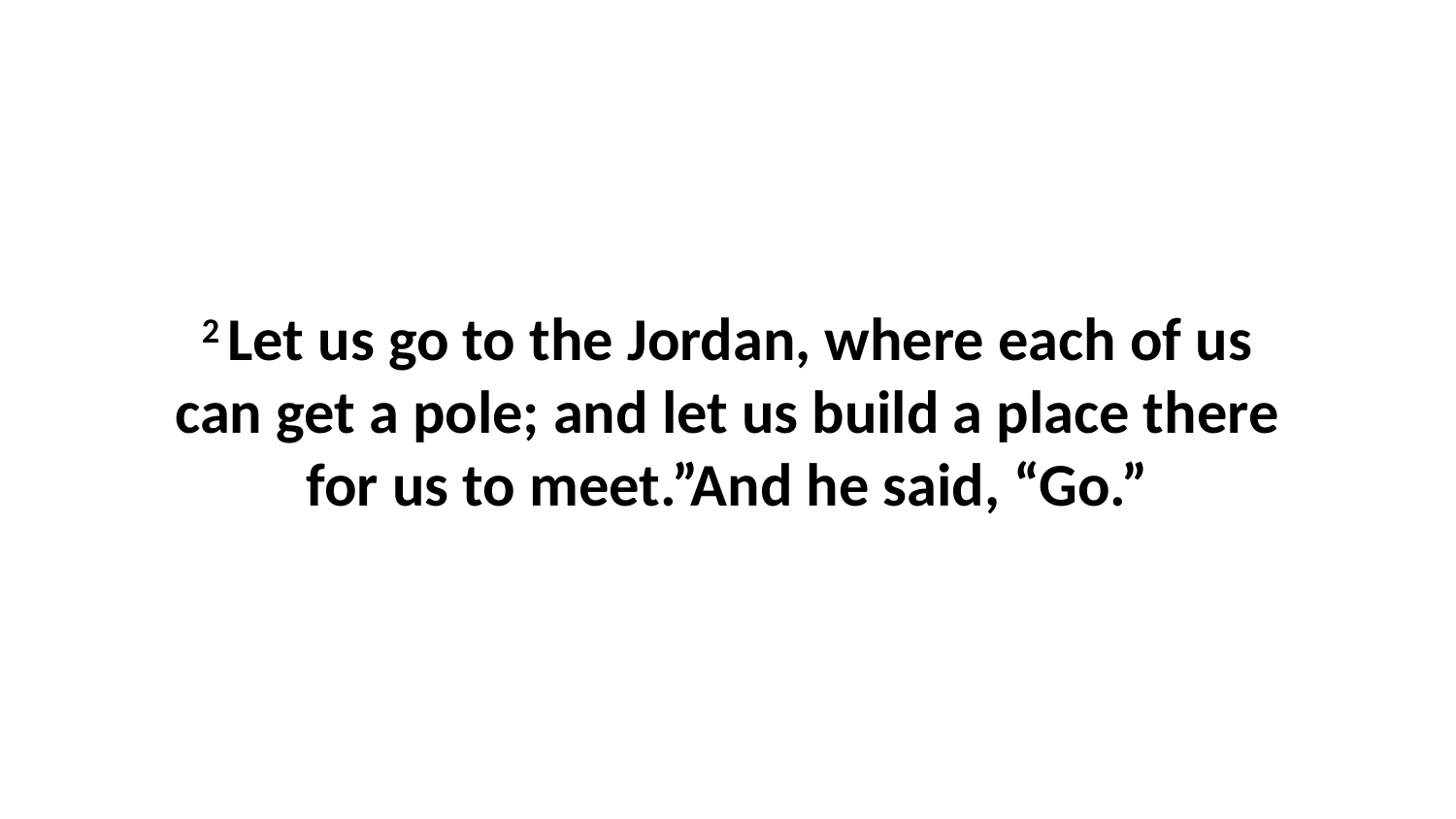

2 Let us go to the Jordan, where each of us can get a pole; and let us build a place there for us to meet.”And he said, “Go.”